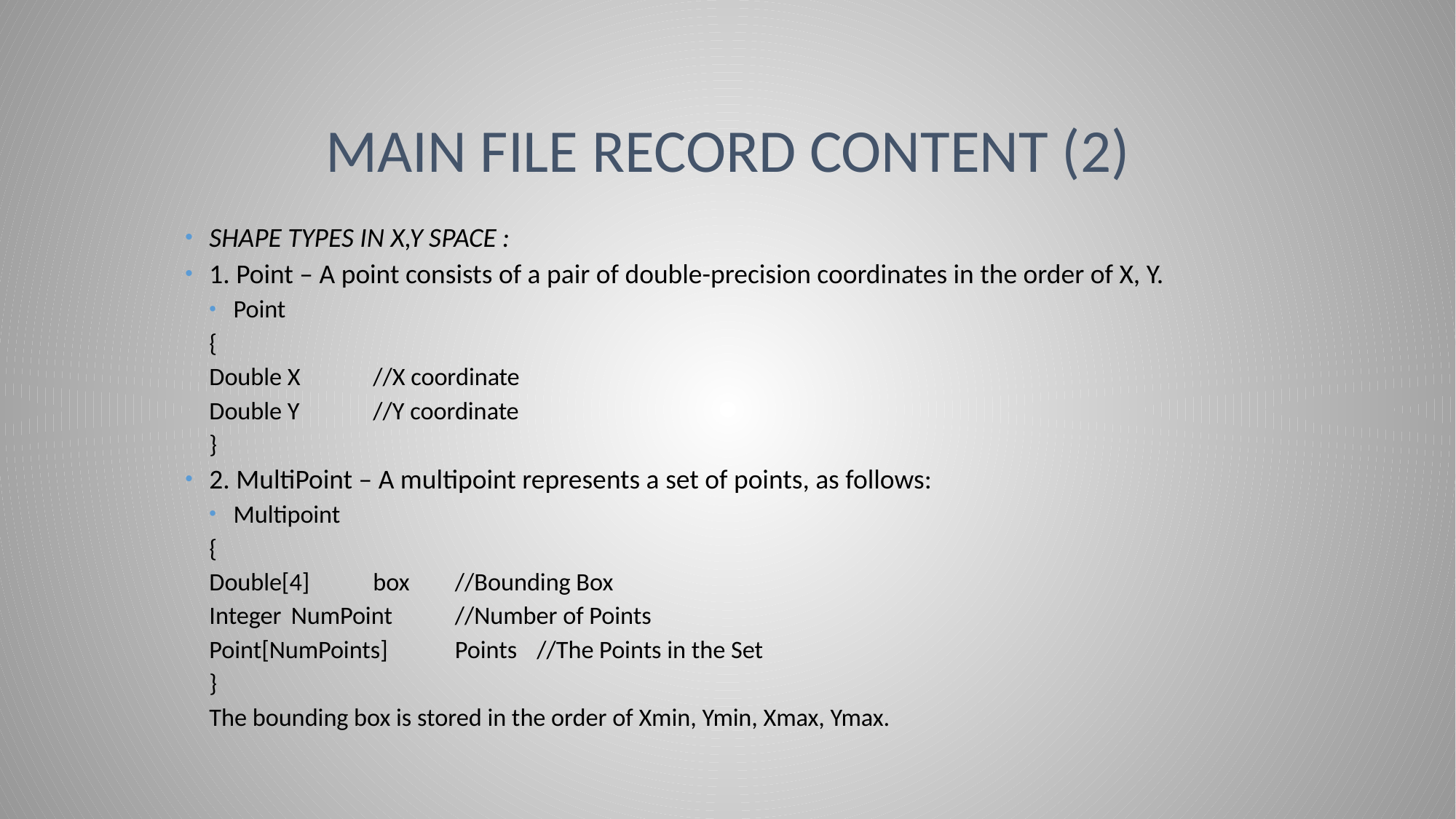

# Main file record content (2)
SHAPE TYPES IN X,Y SPACE :
1. Point – A point consists of a pair of double-precision coordinates in the order of X, Y.
Point
{
	Double X	//X coordinate
	Double Y	//Y coordinate
}
2. MultiPoint – A multipoint represents a set of points, as follows:
Multipoint
{
	Double[4]		box		//Bounding Box
	Integer			NumPoint	//Number of Points
	Point[NumPoints]		Points		//The Points in the Set
}
The bounding box is stored in the order of Xmin, Ymin, Xmax, Ymax.